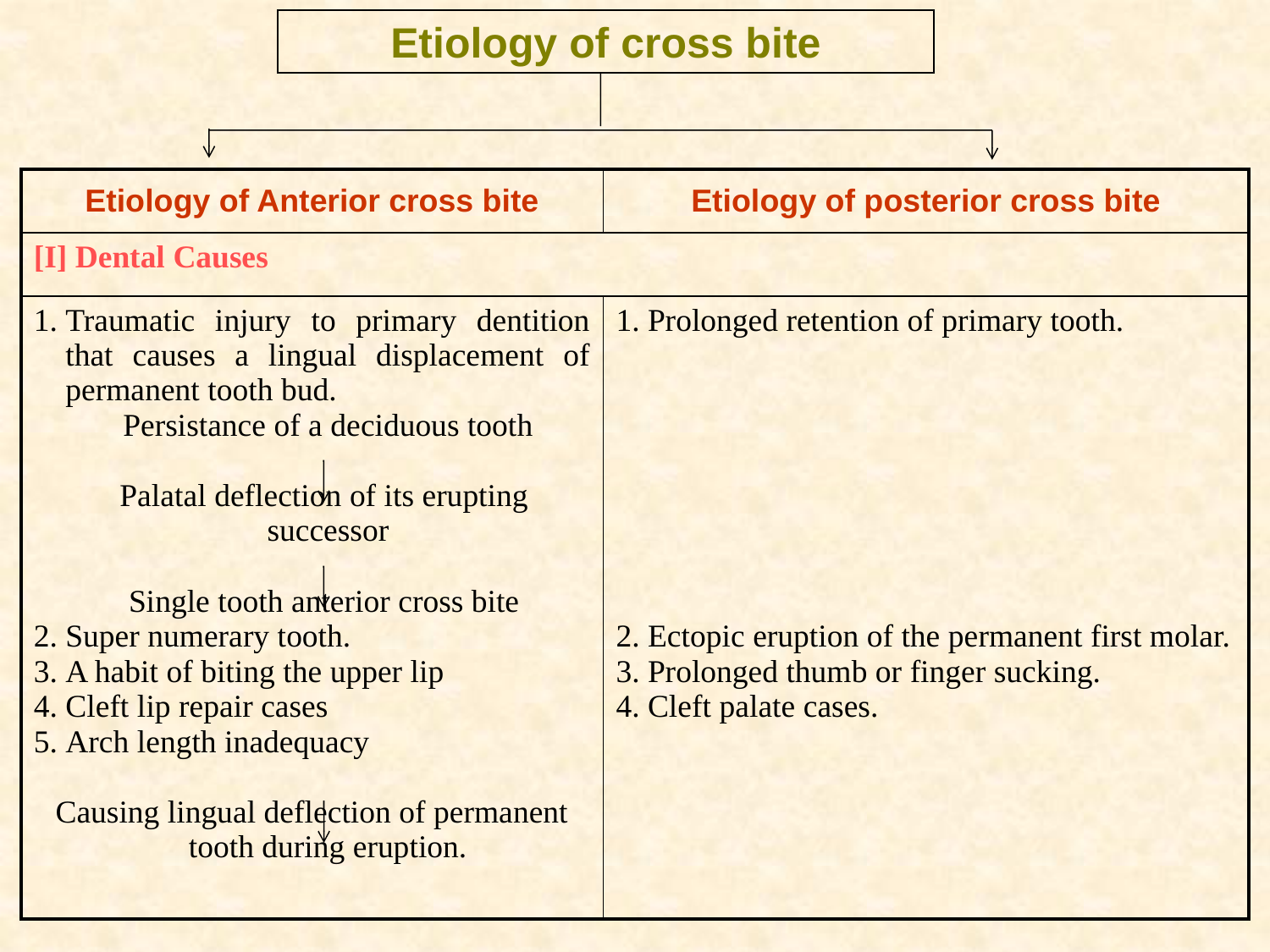

Etiology of cross bite

| Etiology of Anterior cross bite | Etiology of posterior cross bite |
| --- | --- |
| [I] Dental Causes |  |
| Traumatic injury to primary dentition that causes a lingual displacement of permanent tooth bud. Persistance of a deciduous tooth Palatal deflection of its erupting successor Single tooth anterior cross bite Super numerary tooth. A habit of biting the upper lip Cleft lip repair cases Arch length inadequacy Causing lingual deflection of permanent tooth during eruption. | Prolonged retention of primary tooth. Ectopic eruption of the permanent first molar. Prolonged thumb or finger sucking. Cleft palate cases. |